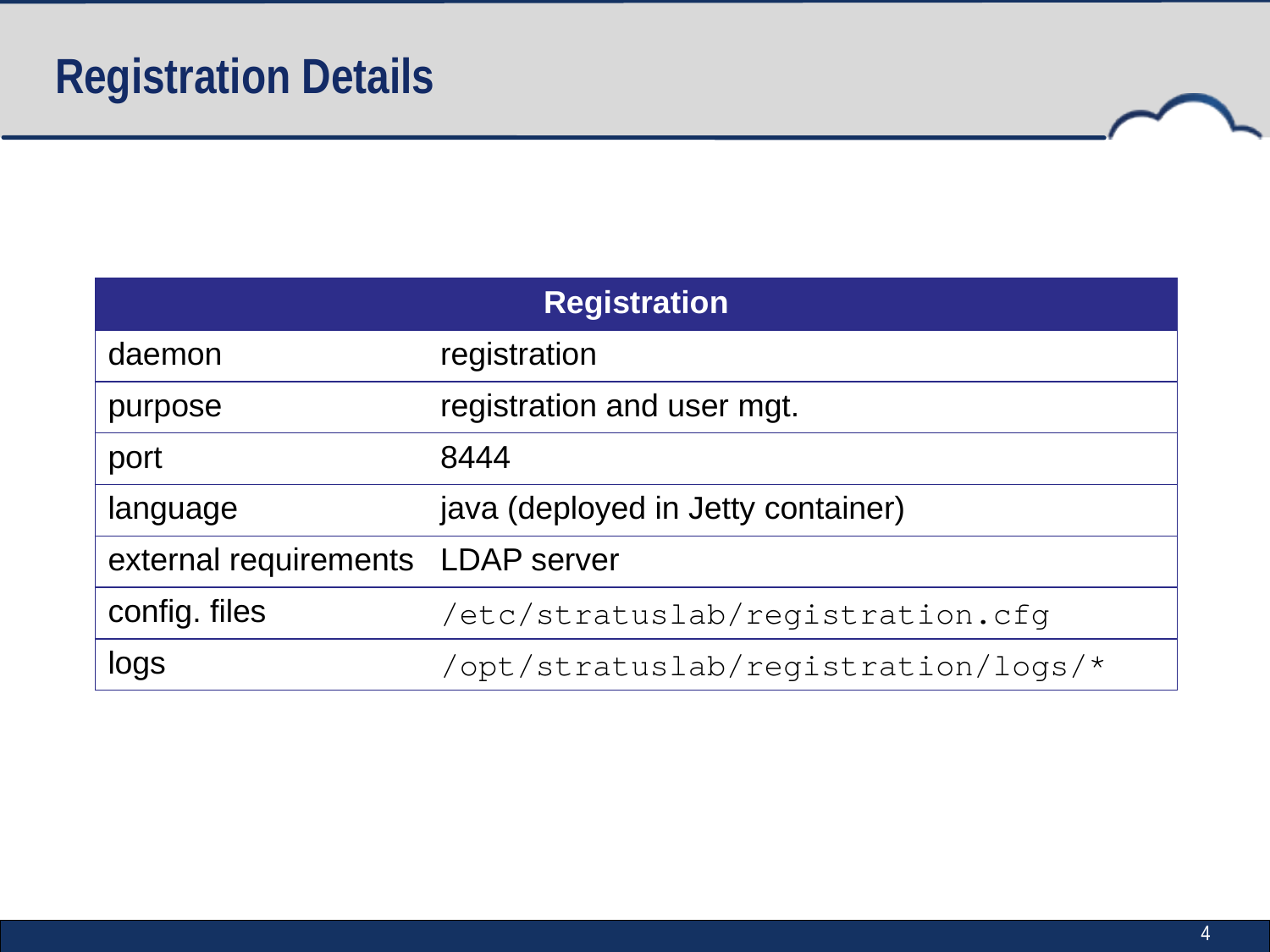

# Registration Details
| Registration |  |
| --- | --- |
| daemon | registration |
| purpose | registration and user mgt. |
| port | 8444 |
| language | java (deployed in Jetty container) |
| external requirements | LDAP server |
| config. files | /etc/stratuslab/registration.cfg |
| logs | /opt/stratuslab/registration/logs/\* |